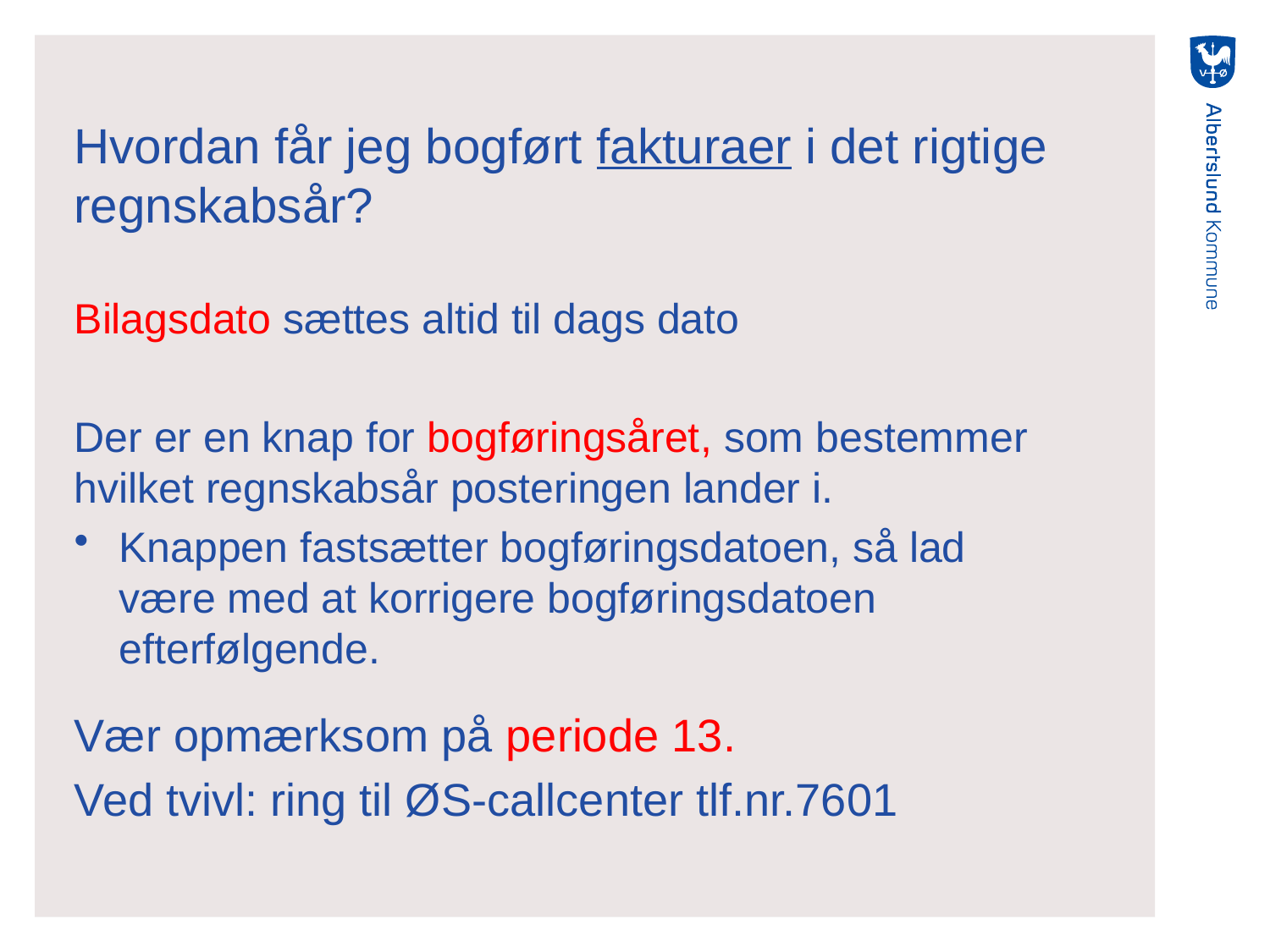

# Hvordan får jeg bogført fakturaer i det rigtige regnskabsår?
Bilagsdato sættes altid til dags dato

Der er en knap for bogføringsåret, som bestemmer hvilket regnskabsår posteringen lander i.
Knappen fastsætter bogføringsdatoen, så lad være med at korrigere bogføringsdatoen efterfølgende.

Vær opmærksom på periode 13.
Ved tvivl: ring til ØS-callcenter tlf.nr.7601